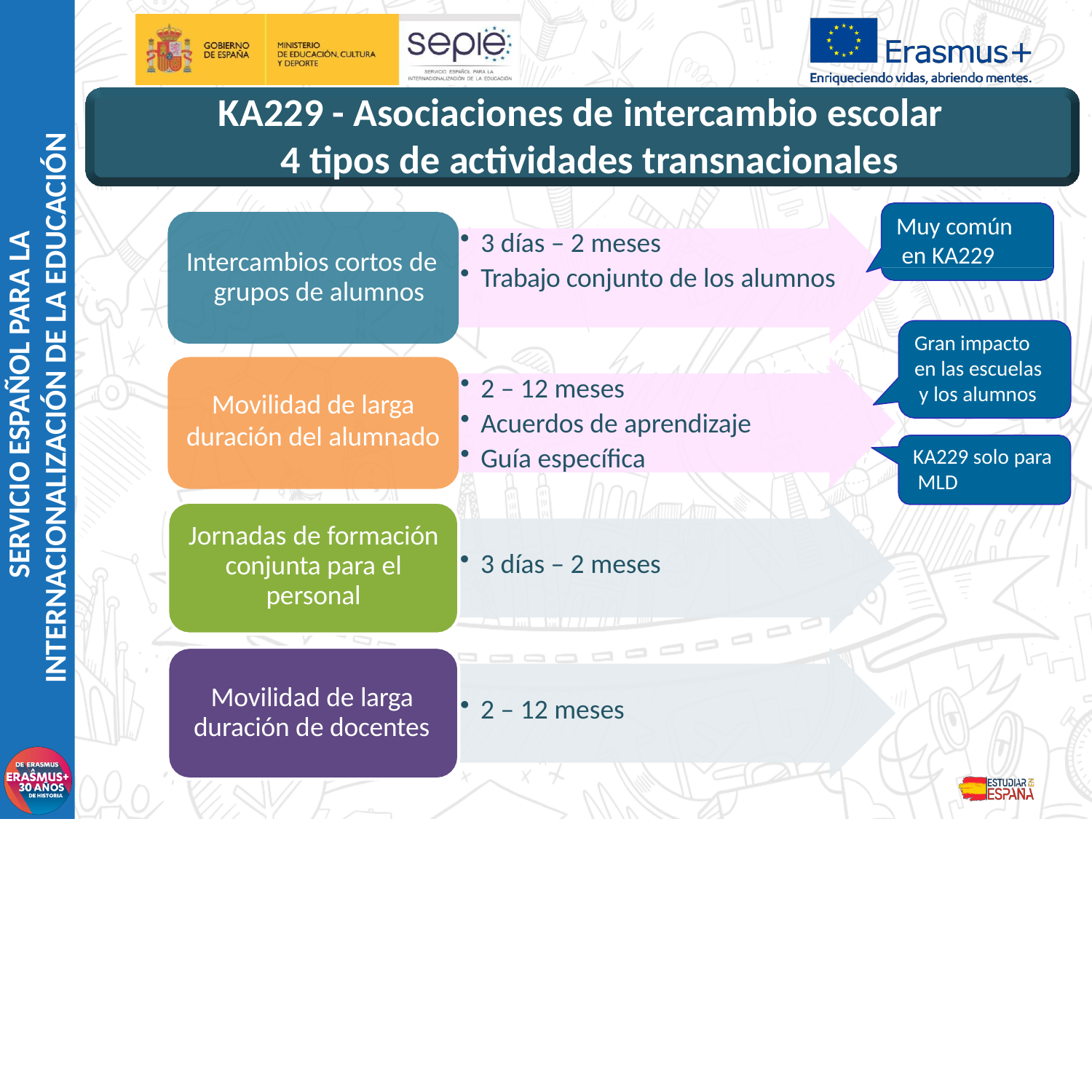

# KA229 - Asociaciones de intercambio escolar  4 tipos de actividades transnacionales

SERVICIO ESPAÑOL PARA LA
INTERNACIONALIZACIÓN DE LA EDUCACIÓN

Muy común  en KA229

3 días – 2 meses
Trabajo conjunto de los alumnos
Intercambios cortos de  grupos de alumnos

Gran impacto  en las escuelas  y los alumnos

2 – 12 meses
Acuerdos de aprendizaje
Guía específica
Movilidad de larga
duración del alumnado

KA229 solo para  MLD

Jornadas de formación  conjunta para el  personal
3 días – 2 meses

Movilidad de larga  duración de docentes
2 – 12 meses